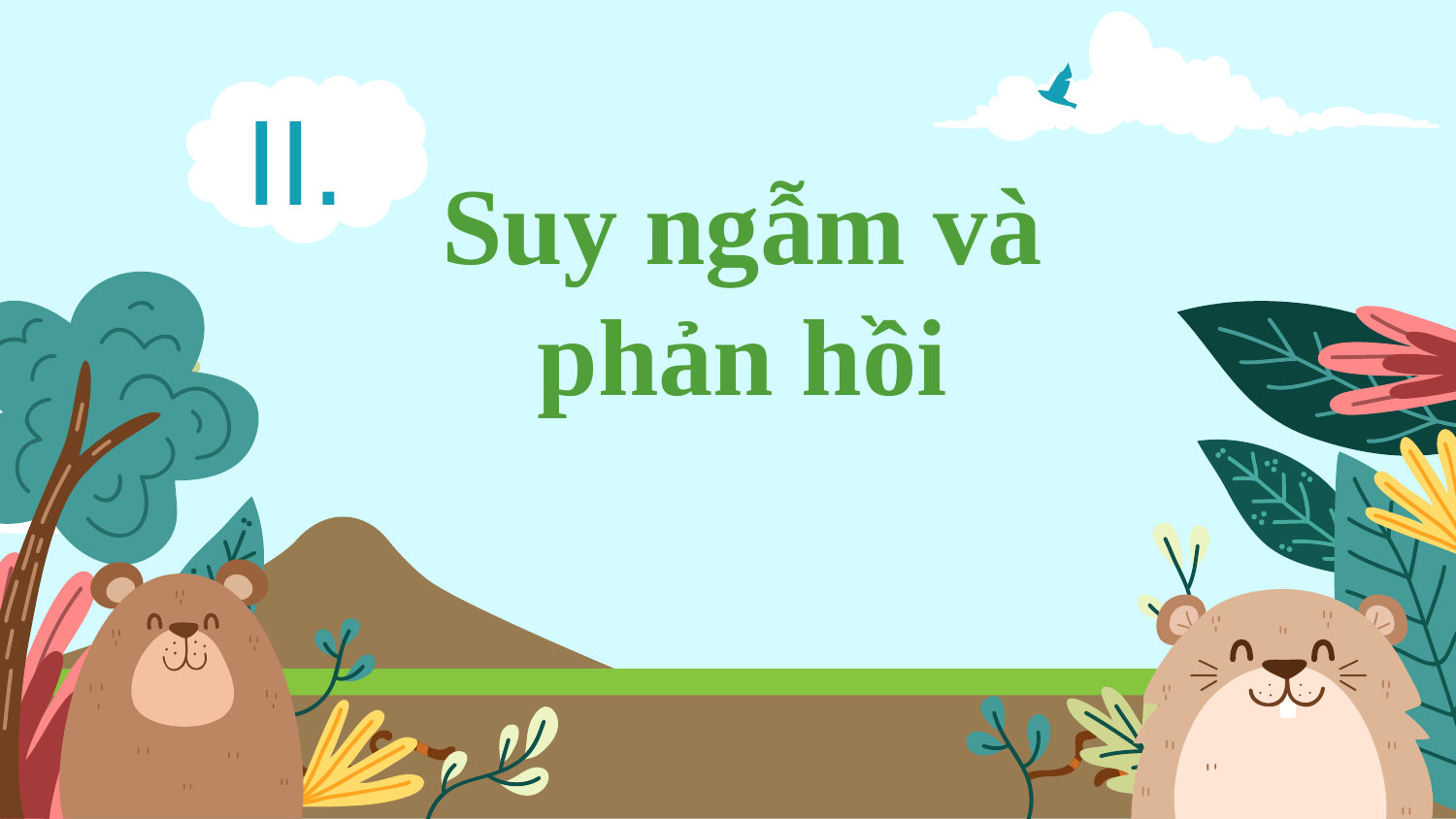

II.
# Suy ngẫm và phản hồi